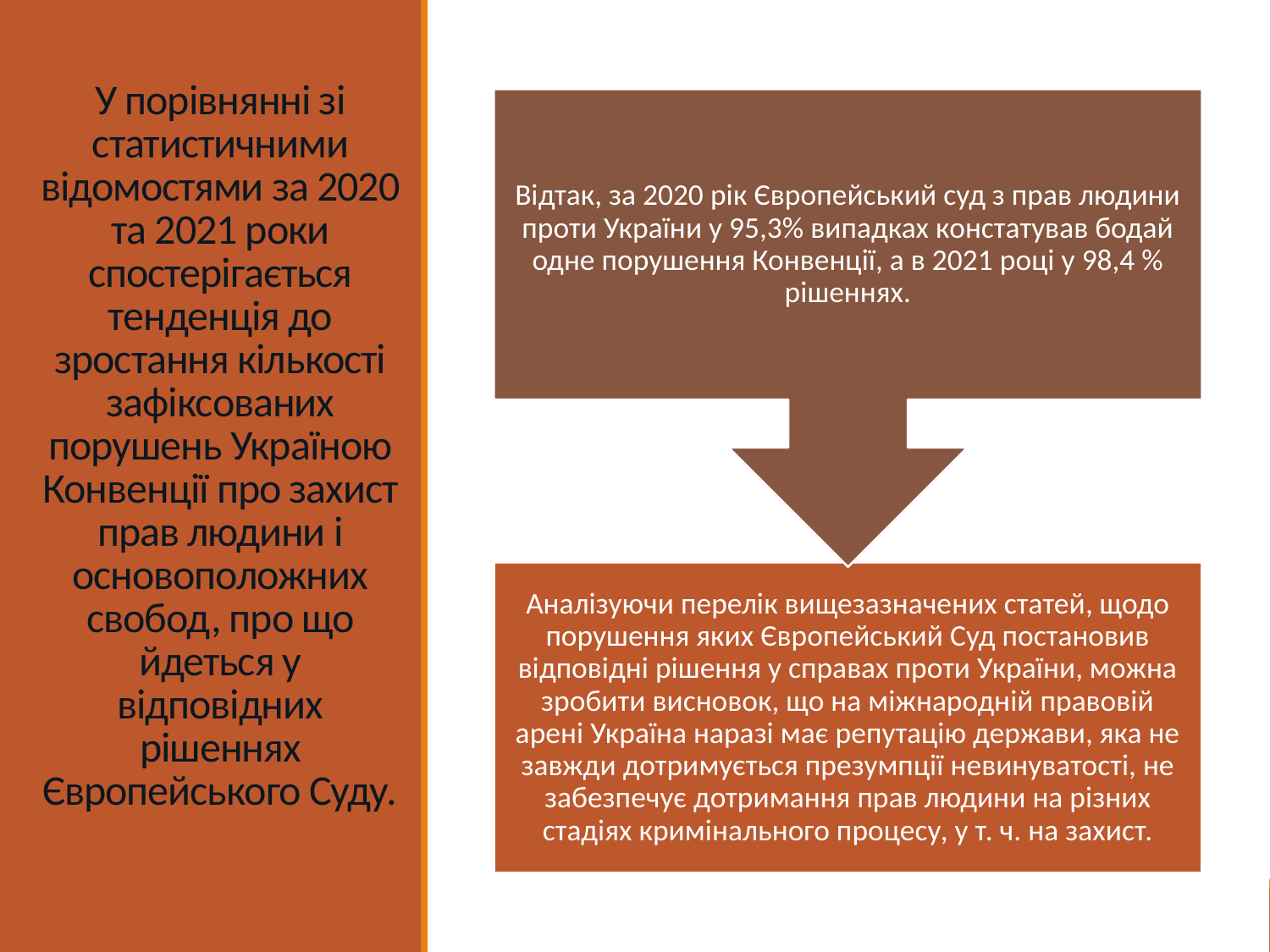

# У порівнянні зі статистичними відомостями за 2020 та 2021 роки спостерігається тенденція до зростання кількості зафіксованих порушень Україною Конвенції про захист прав людини і основоположних свобод, про що йдеться у відповідних рішеннях Європейського Суду.
Аналізуючи перелік вищезазначених статей, щодо порушення яких Європейський Суд постановив відповідні рішення у справах проти України, можна зробити висновок, що на міжнародній правовій арені Україна наразі має репутацію держави, яка не завжди дотримується презумпції невинуватості, не забезпечує дотримання прав людини на різних стадіях кримінального процесу, у т. ч. на захист.
Відтак, за 2020 рік Європейський суд з прав людини проти України у 95,3% випадках констатував бодай одне порушення Конвенції, а в 2021 році у 98,4 % рішеннях.